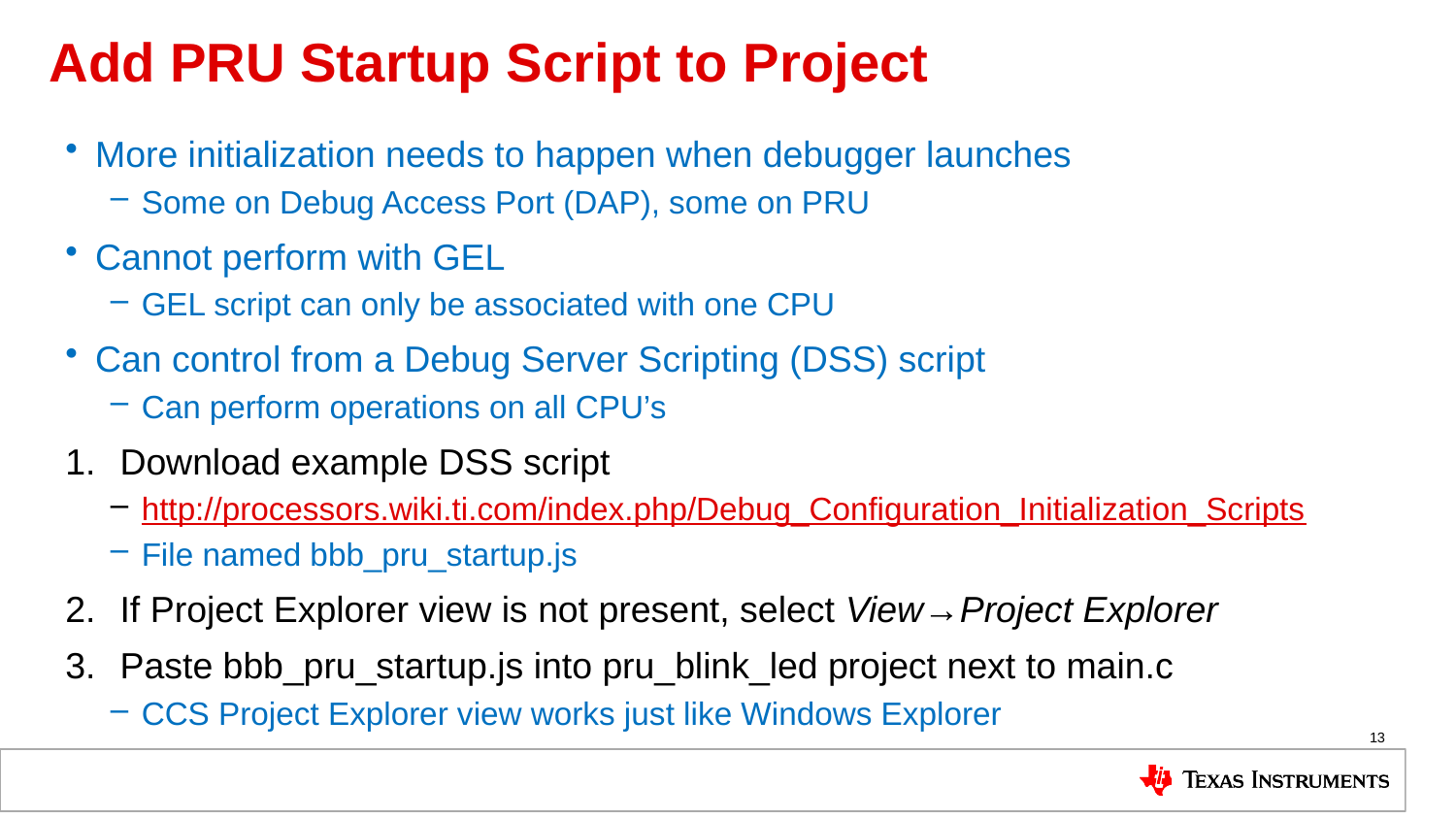

# Add PRU Startup Script to Project
More initialization needs to happen when debugger launches
Some on Debug Access Port (DAP), some on PRU
Cannot perform with GEL
GEL script can only be associated with one CPU
Can control from a Debug Server Scripting (DSS) script
Can perform operations on all CPU’s
Download example DSS script
http://processors.wiki.ti.com/index.php/Debug_Configuration_Initialization_Scripts
File named bbb_pru_startup.js
If Project Explorer view is not present, select View→Project Explorer
Paste bbb_pru_startup.js into pru_blink_led project next to main.c
CCS Project Explorer view works just like Windows Explorer

13